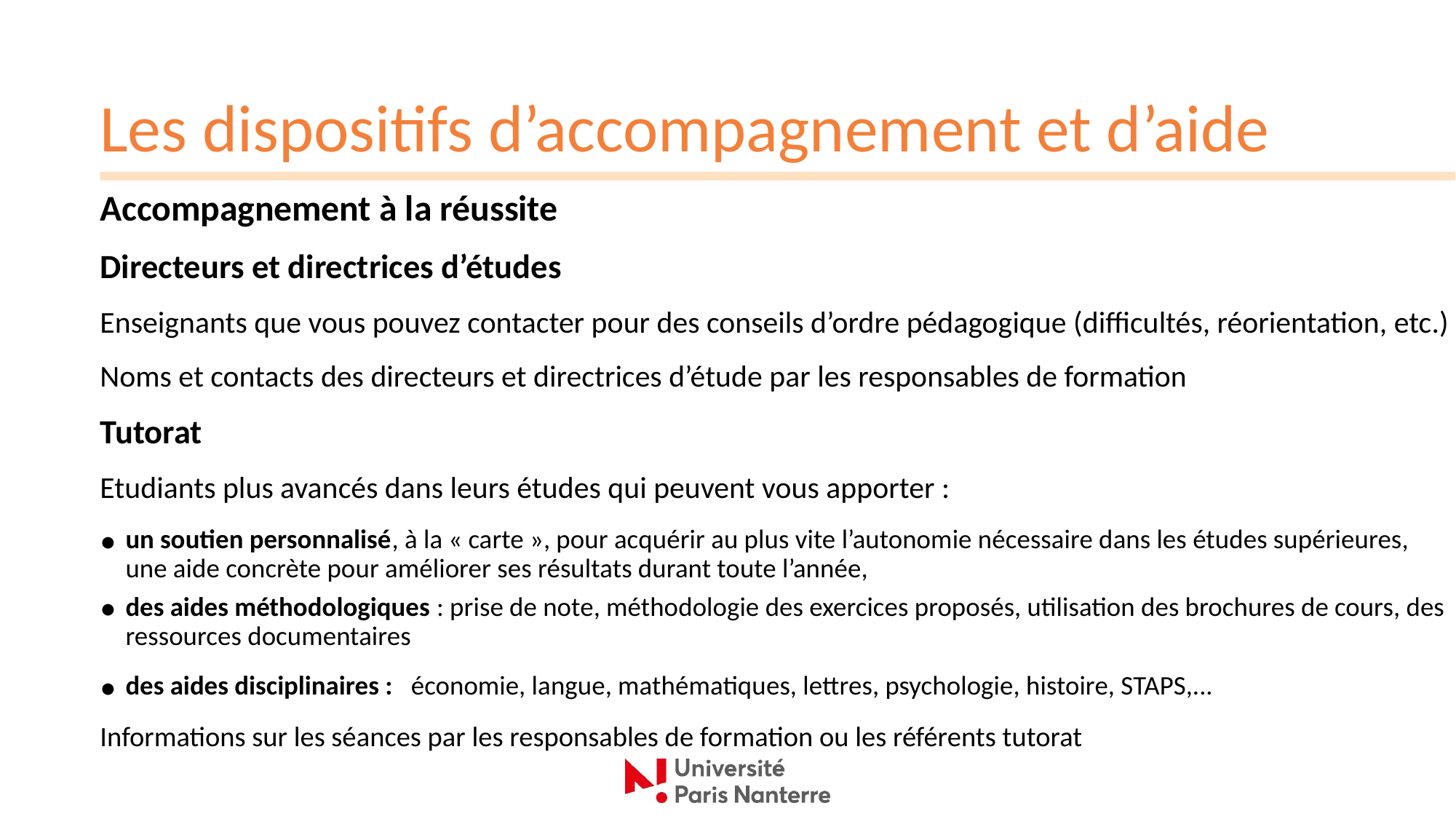

# Les dispositifs d’accompagnement et d’aide
Accompagnement à la réussite
Directeurs et directrices d’études
Enseignants que vous pouvez contacter pour des conseils d’ordre pédagogique (difficultés, réorientation, etc.)
Noms et contacts des directeurs et directrices d’étude par les responsables de formation
Tutorat
Etudiants plus avancés dans leurs études qui peuvent vous apporter :
un soutien personnalisé, à la « carte », pour acquérir au plus vite l’autonomie nécessaire dans les études supérieures, une aide concrète pour améliorer ses résultats durant toute l’année,
des aides méthodologiques : prise de note, méthodologie des exercices proposés, utilisation des brochures de cours, des ressources documentaires
des aides disciplinaires :   économie, langue, mathématiques, lettres, psychologie, histoire, STAPS,...
Informations sur les séances par les responsables de formation ou les référents tutorat